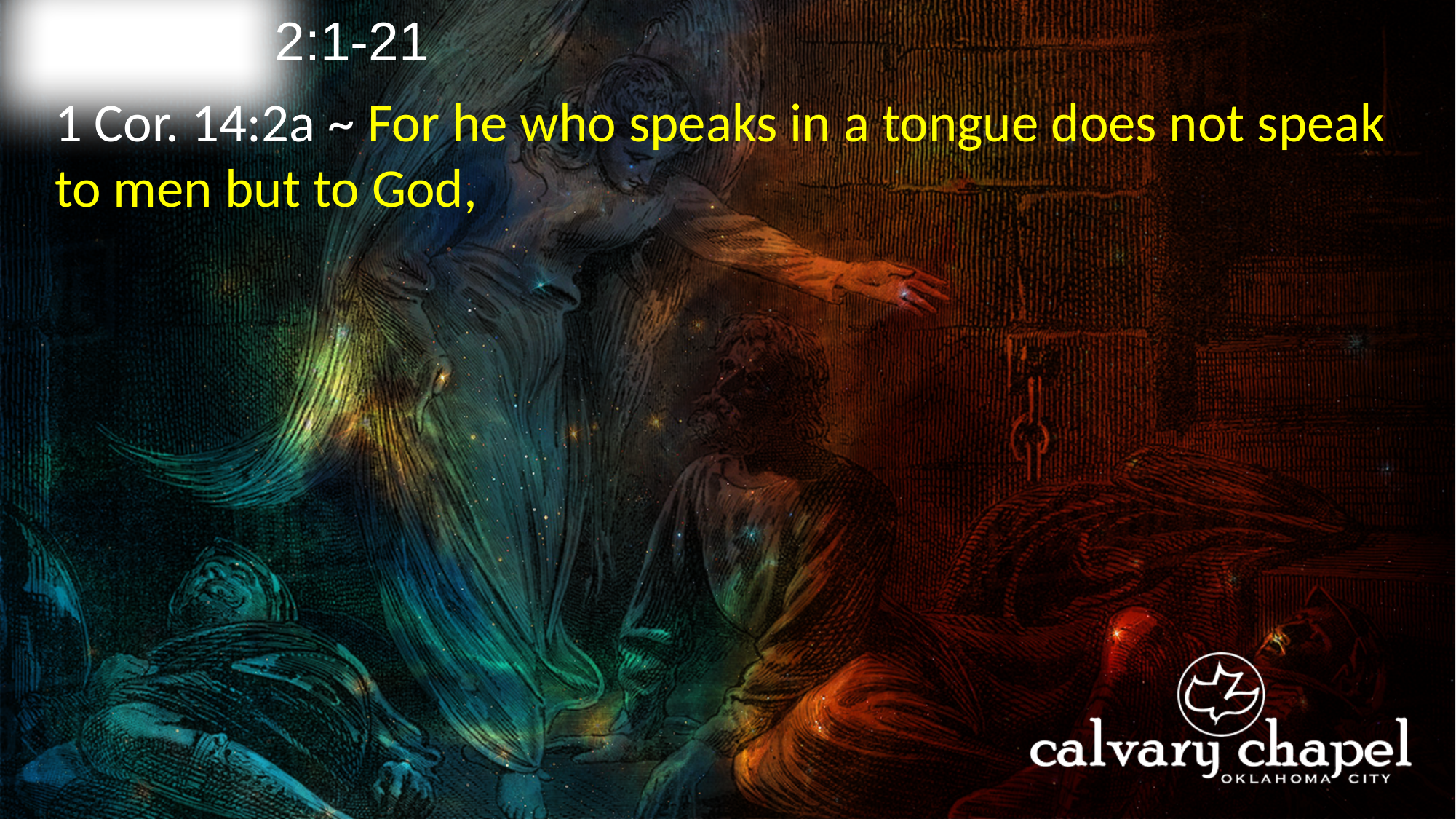

2:1-21
A C T S
1 Cor. 14:2a ~ For he who speaks in a tongue does not speak to men but to God,